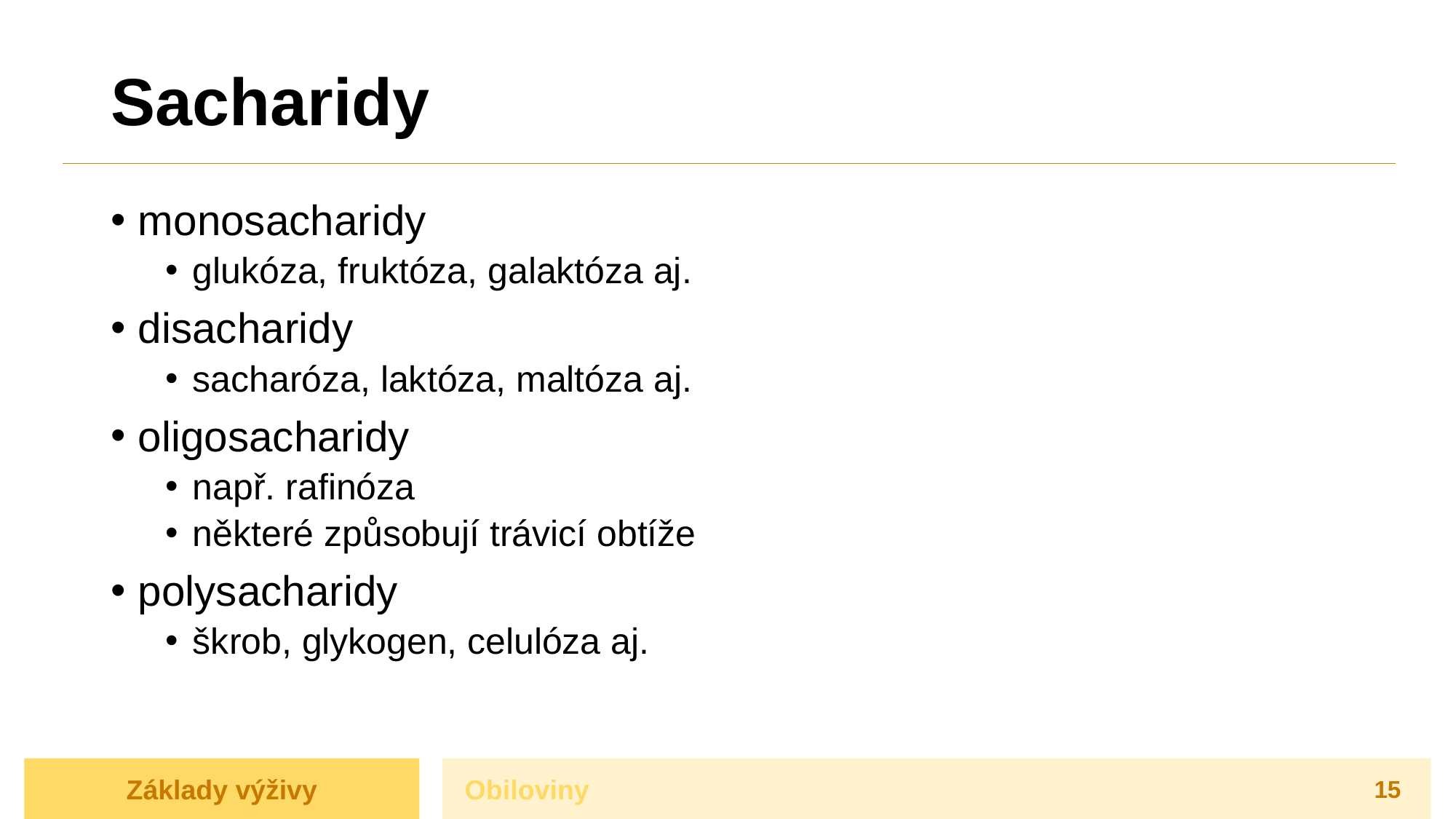

# Sacharidy
monosacharidy
glukóza, fruktóza, galaktóza aj.
disacharidy
sacharóza, laktóza, maltóza aj.
oligosacharidy
např. rafinóza
některé způsobují trávicí obtíže
polysacharidy
škrob, glykogen, celulóza aj.
Základy výživy
Obiloviny
15